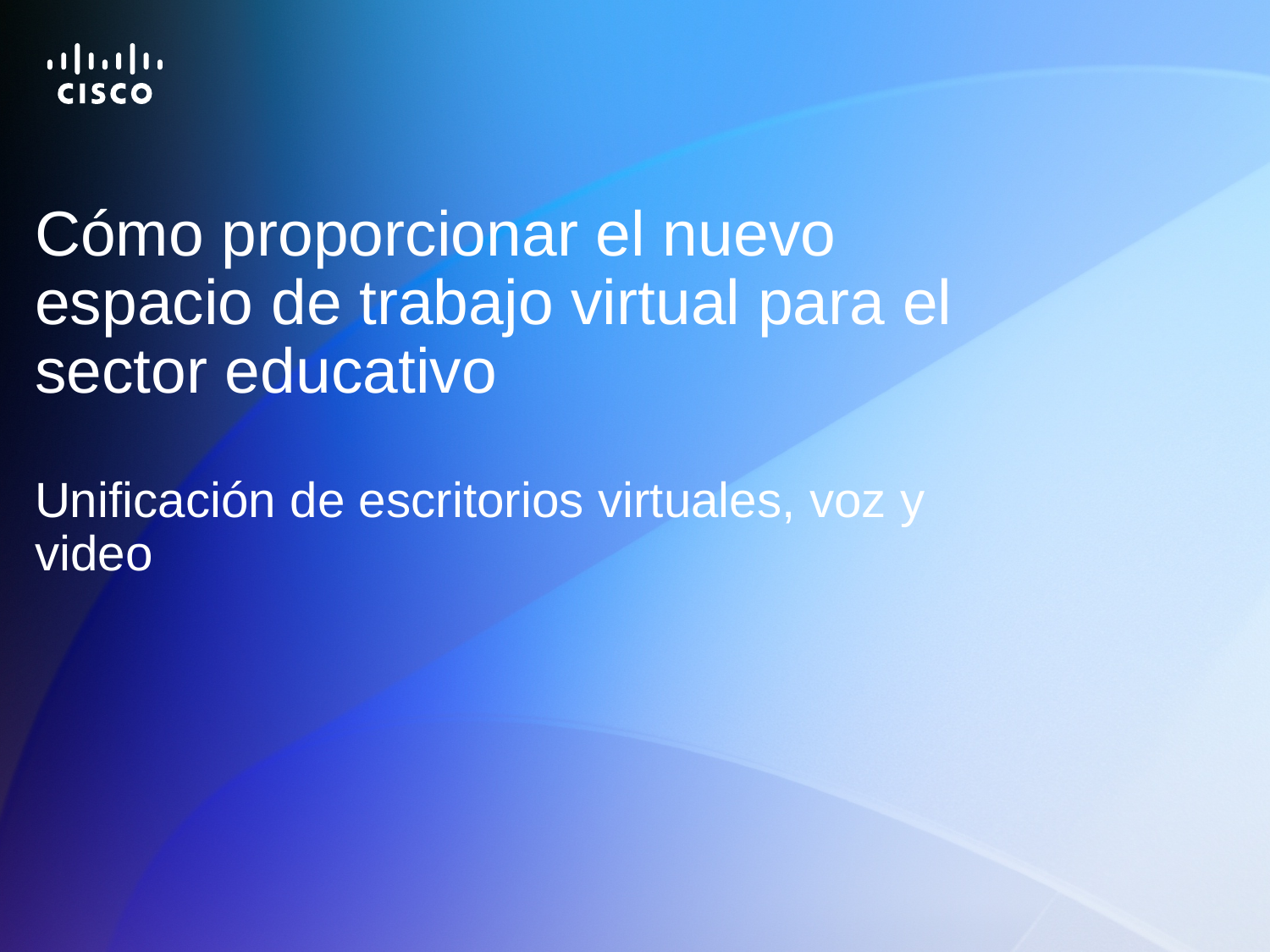

# Cómo proporcionar el nuevo espacio de trabajo virtual para el sector educativo Unificación de escritorios virtuales, voz y video